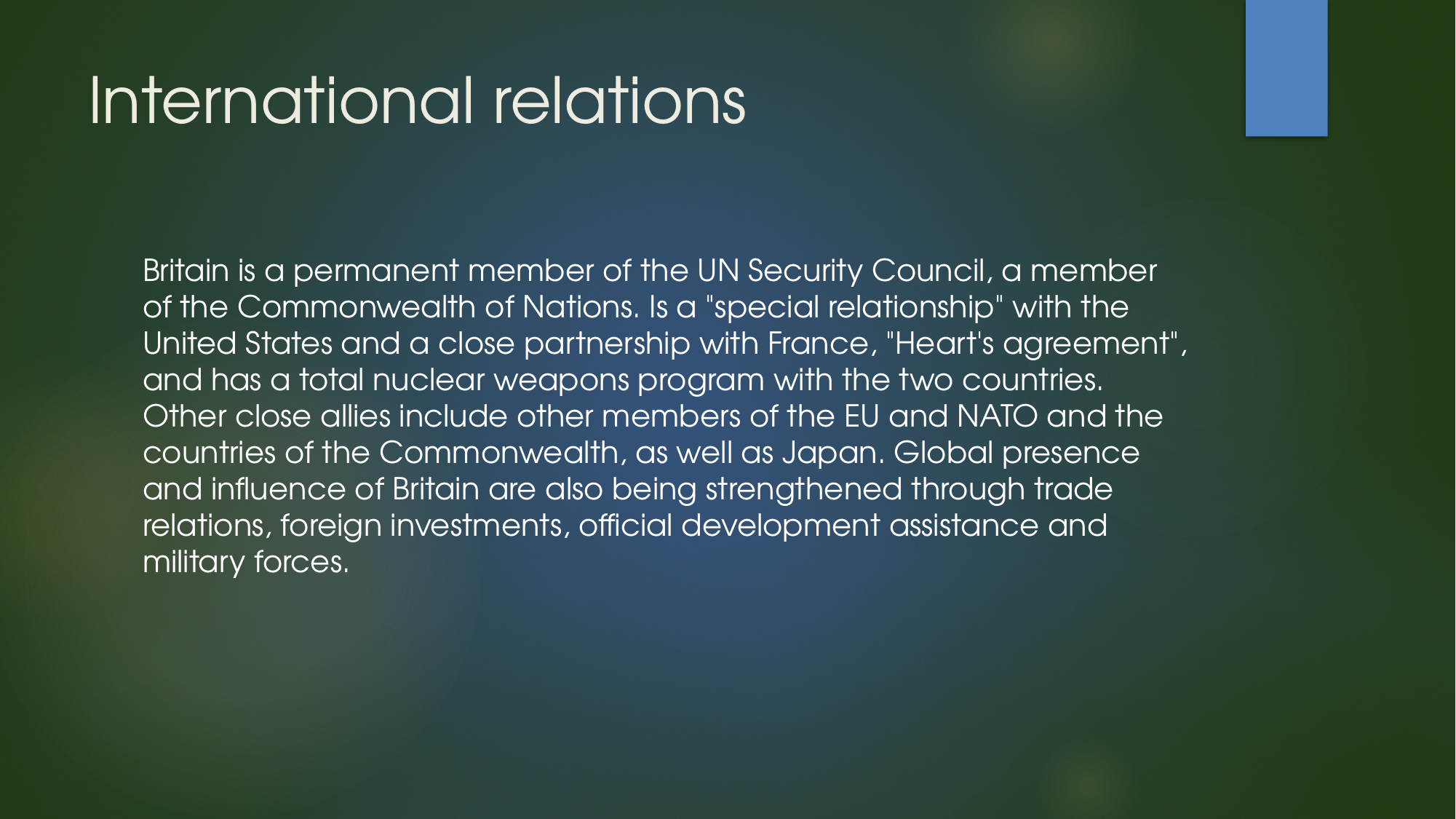

# International relations
Britain is a permanent member of the UN Security Council, a member of the Commonwealth of Nations. Is a "special relationship" with the United States and a close partnership with France, "Heart's agreement", and has a total nuclear weapons program with the two countries. Other close allies include other members of the EU and NATO and the countries of the Commonwealth, as well as Japan. Global presence and influence of Britain are also being strengthened through trade relations, foreign investments, official development assistance and military forces.